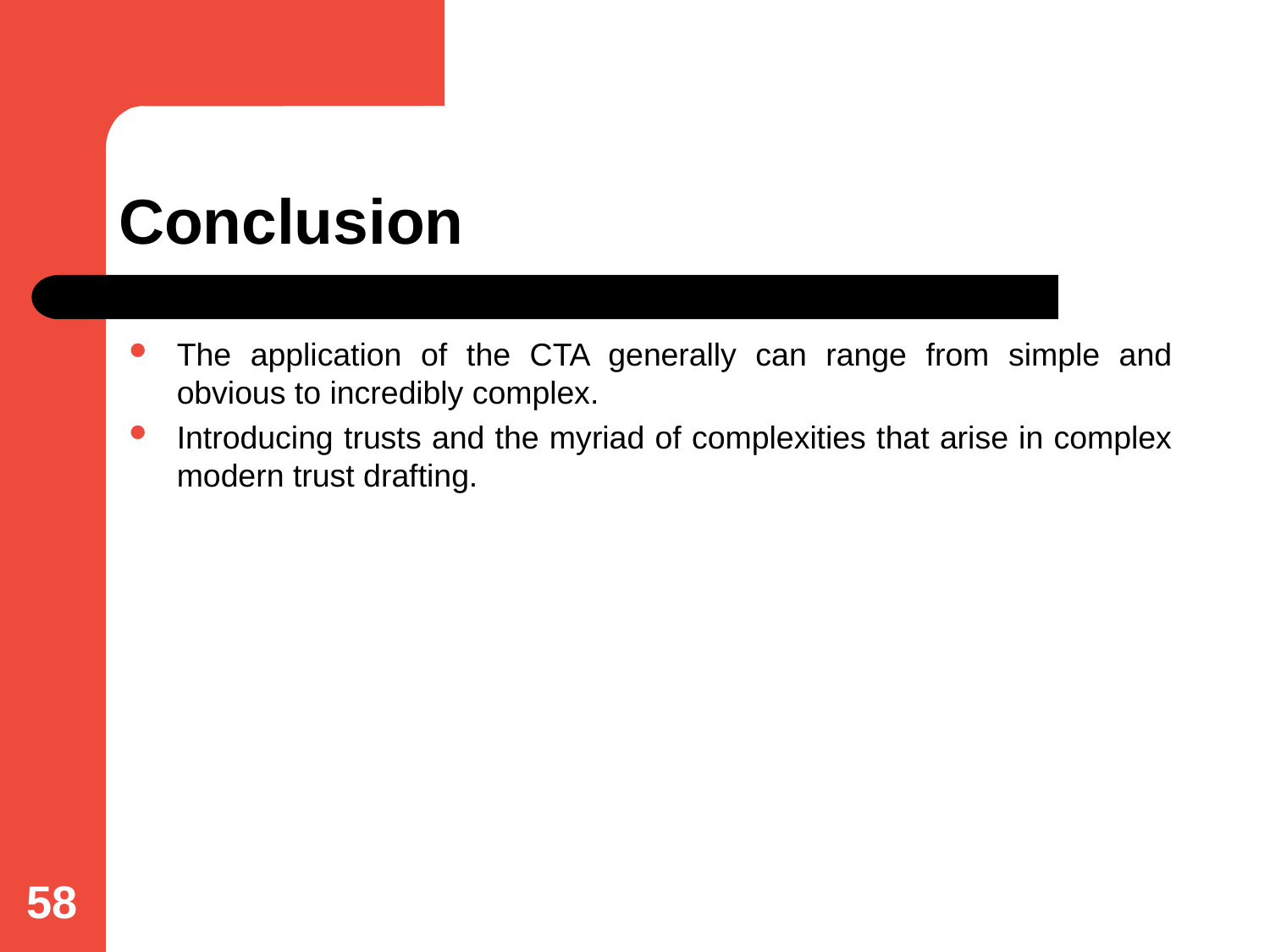

# Conclusion
The application of the CTA generally can range from simple and obvious to incredibly complex.
Introducing trusts and the myriad of complexities that arise in complex modern trust drafting.
58